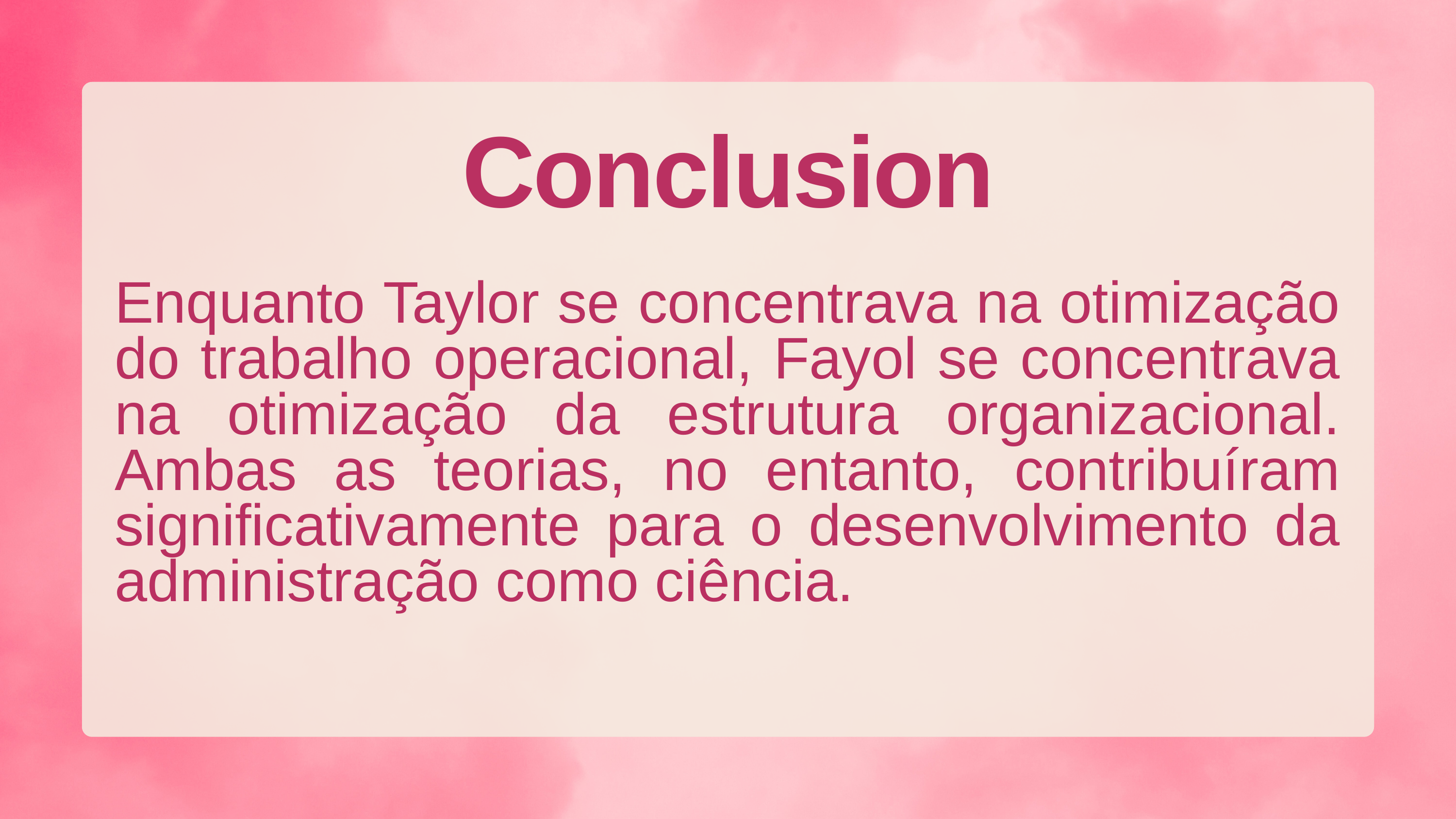

Conclusion
Enquanto Taylor se concentrava na otimização do trabalho operacional, Fayol se concentrava na otimização da estrutura organizacional. Ambas as teorias, no entanto, contribuíram significativamente para o desenvolvimento da administração como ciência.